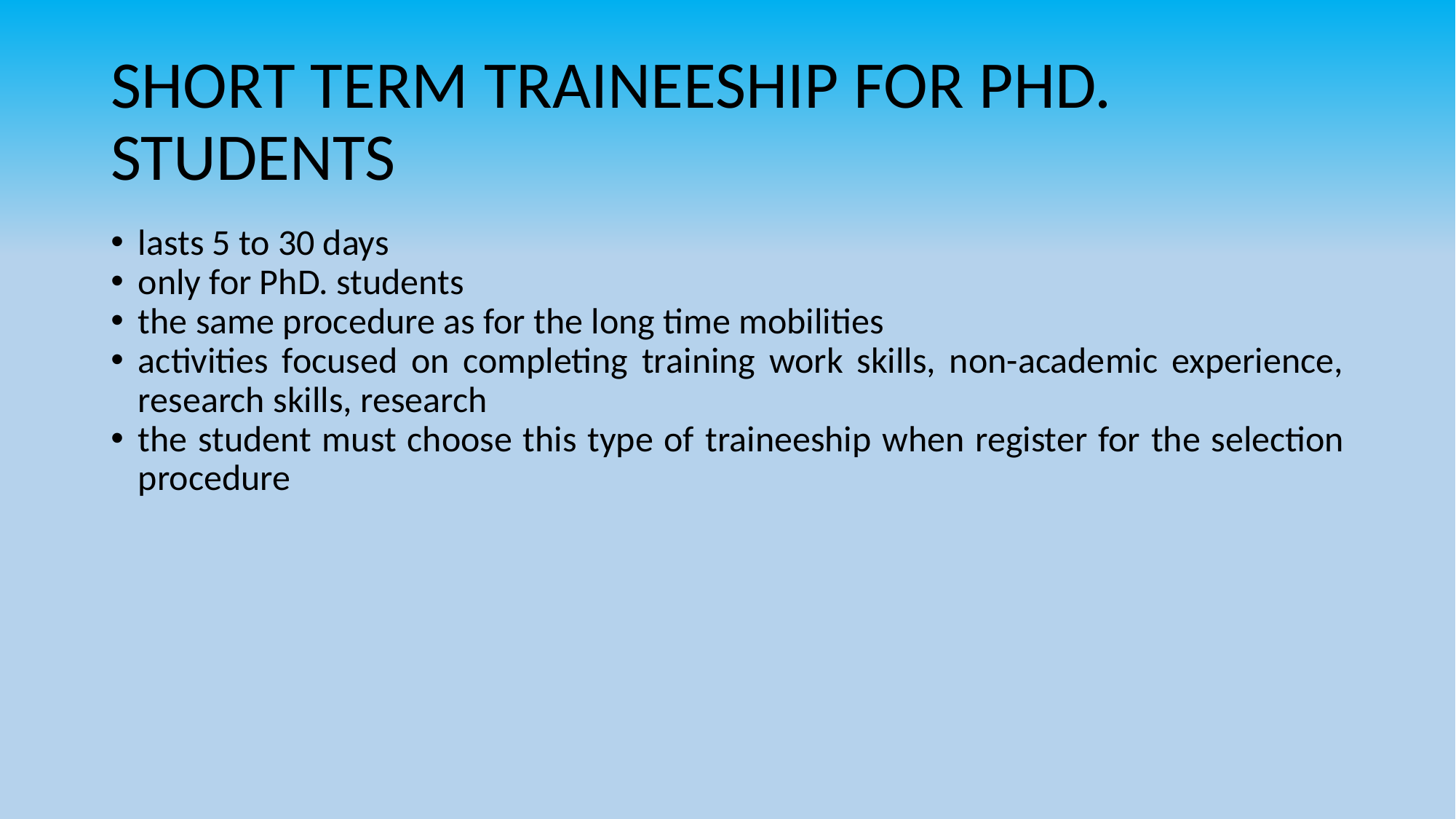

# SHORT TERM TRAINEESHIP FOR PHD. STUDENTS
lasts 5 to 30 days
only for PhD. students
the same procedure as for the long time mobilities
activities focused on completing training work skills, non-academic experience, research skills, research
the student must choose this type of traineeship when register for the selection procedure